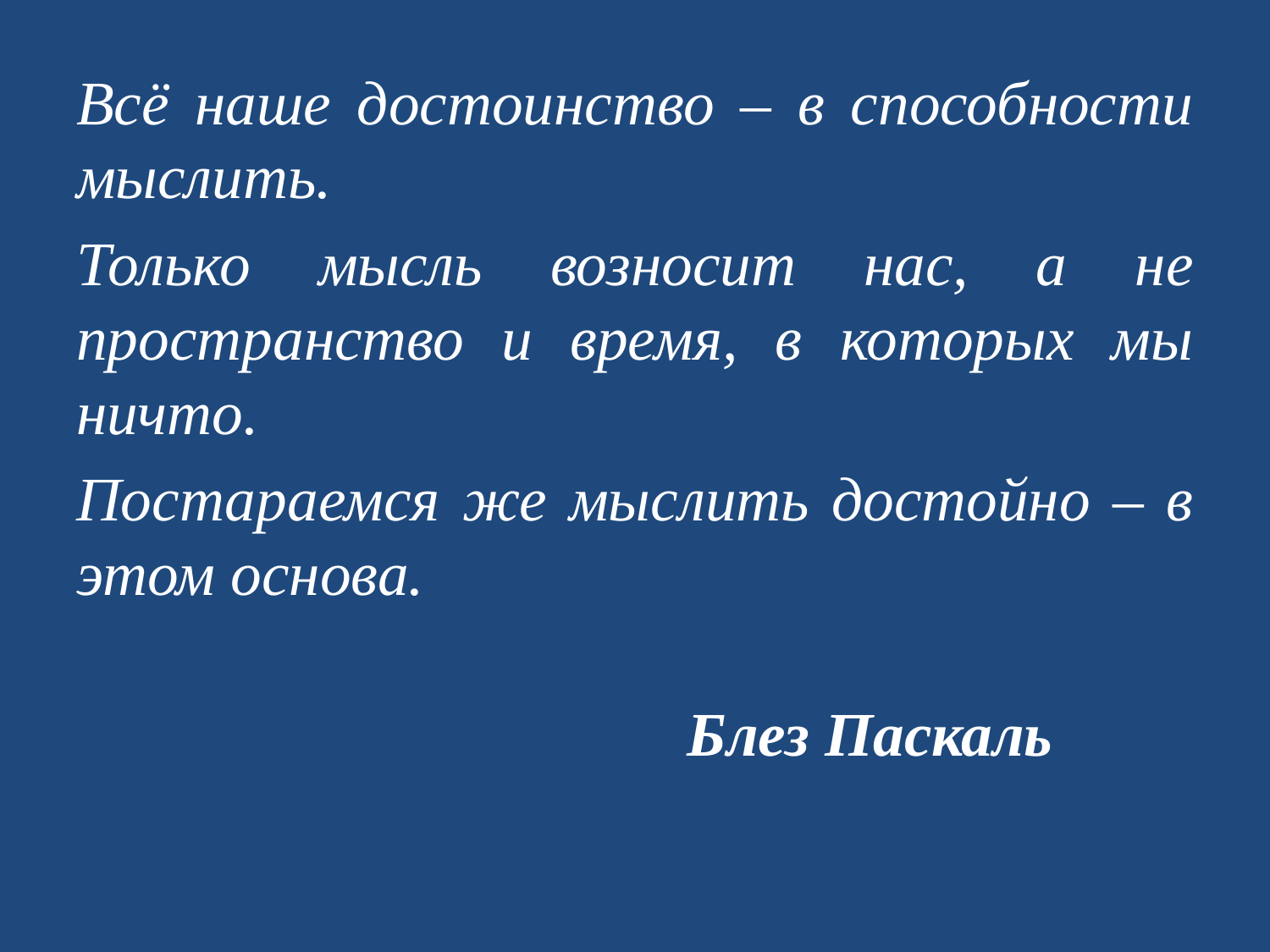

Всё наше достоинство – в способности мыслить.
Только мысль возносит нас, а не пространство и время, в которых мы ничто.
Постараемся же мыслить достойно – в этом основа.
                                                                                                                Блез Паскаль